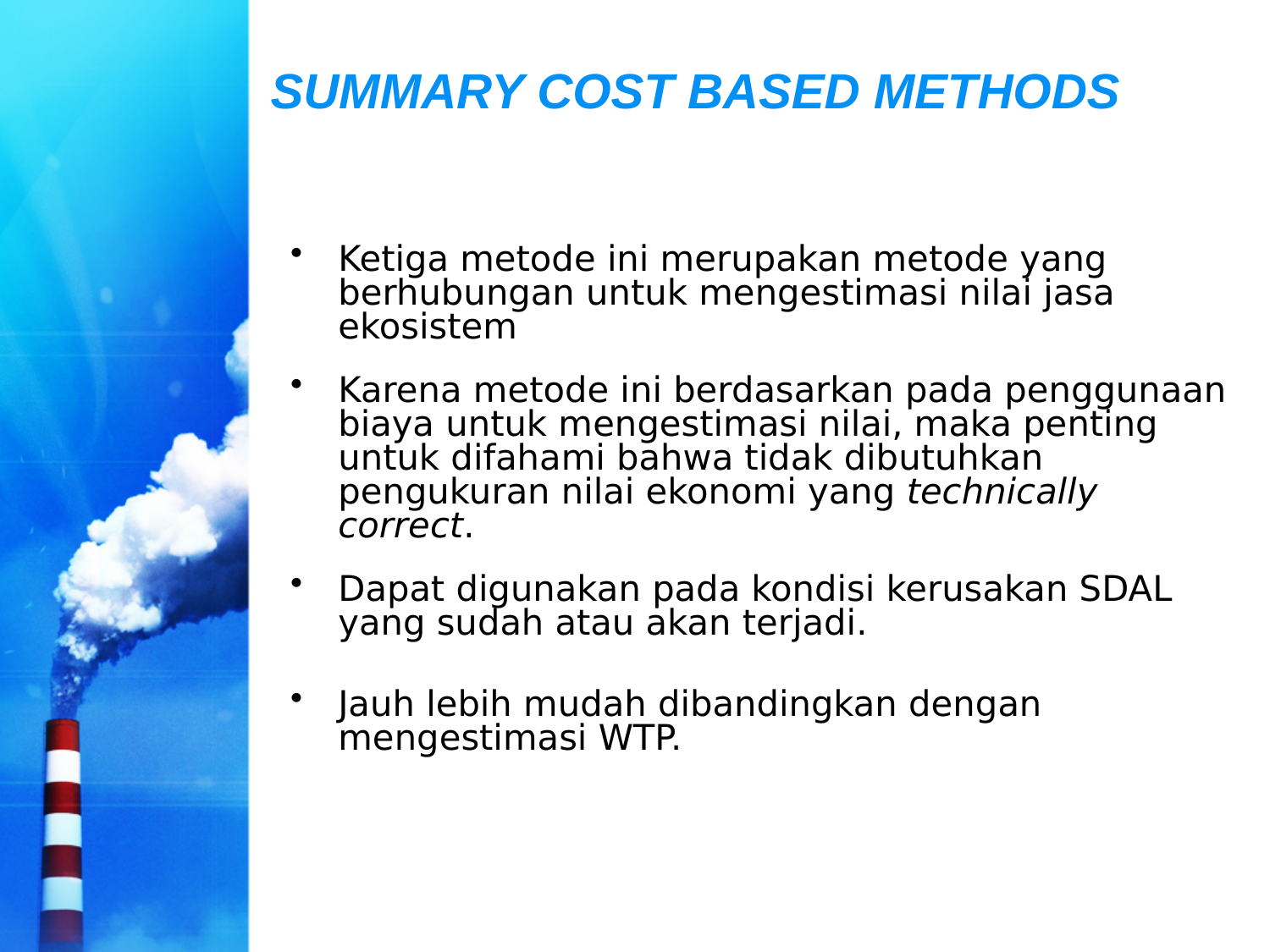

# SUMMARY COST BASED METHODS
Ketiga metode ini merupakan metode yang berhubungan untuk mengestimasi nilai jasa ekosistem

Karena metode ini berdasarkan pada penggunaan biaya untuk mengestimasi nilai, maka penting untuk difahami bahwa tidak dibutuhkan pengukuran nilai ekonomi yang technically correct.

Dapat digunakan pada kondisi kerusakan SDAL yang sudah atau akan terjadi.

Jauh lebih mudah dibandingkan dengan mengestimasi WTP.